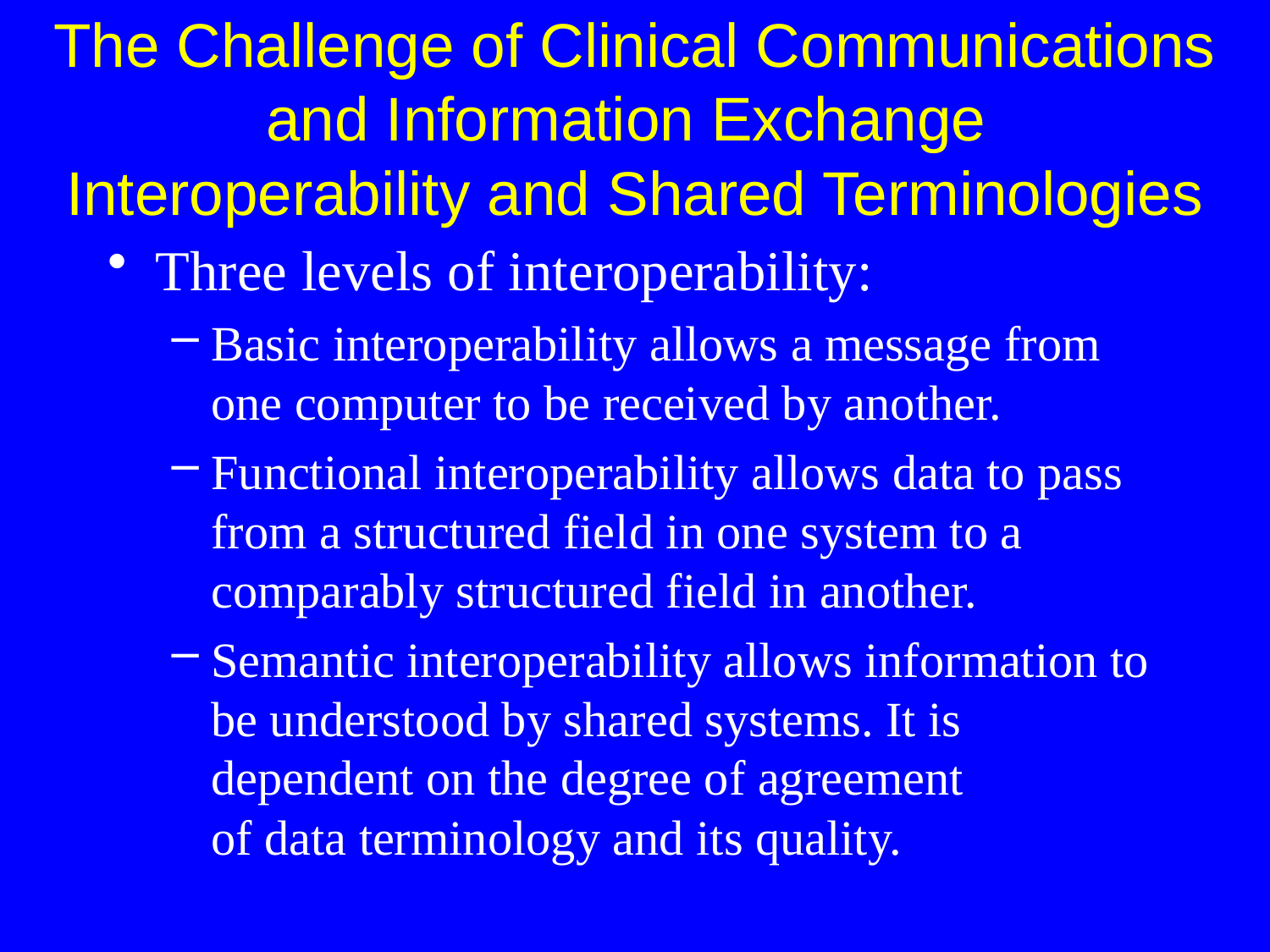

The Challenge of Clinical Communications and Information Exchange
Interoperability and Shared Terminologies
Three levels of interoperability:
Basic interoperability allows a message from one computer to be received by another.
Functional interoperability allows data to pass from a structured field in one system to a comparably structured field in another.
Semantic interoperability allows information to be understood by shared systems. It is dependent on the degree of agreement
of data terminology and its quality.